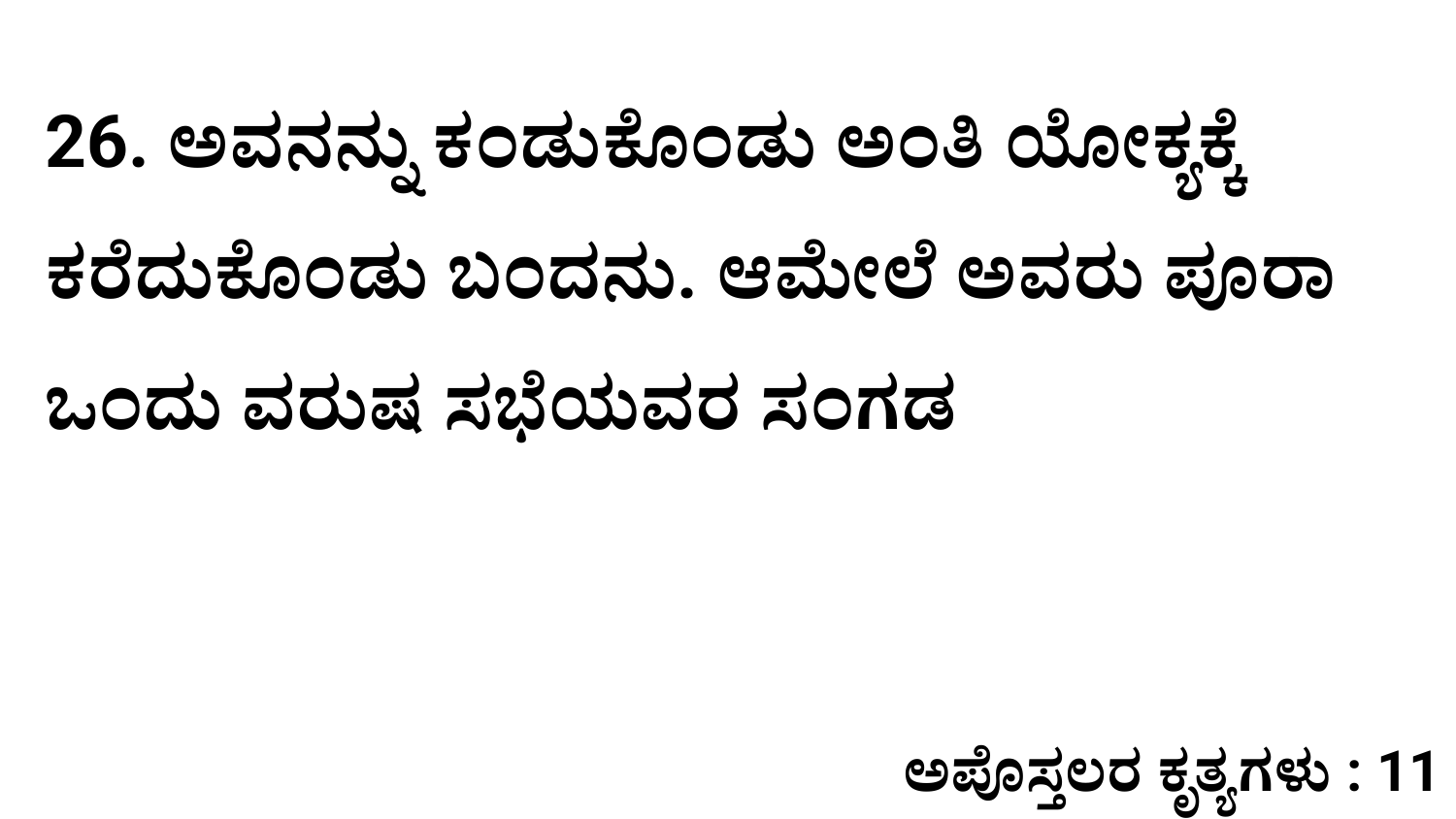

26. ಅವನನ್ನು ಕಂಡುಕೊಂಡು ಅಂತಿ ಯೋಕ್ಯಕ್ಕೆ ಕರೆದುಕೊಂಡು ಬಂದನು. ಆಮೇಲೆ ಅವರು ಪೂರಾ ಒಂದು ವರುಷ ಸಭೆಯವರ ಸಂಗಡ
ಅಪೊಸ್ತಲರ ಕೃತ್ಯಗಳು : 11